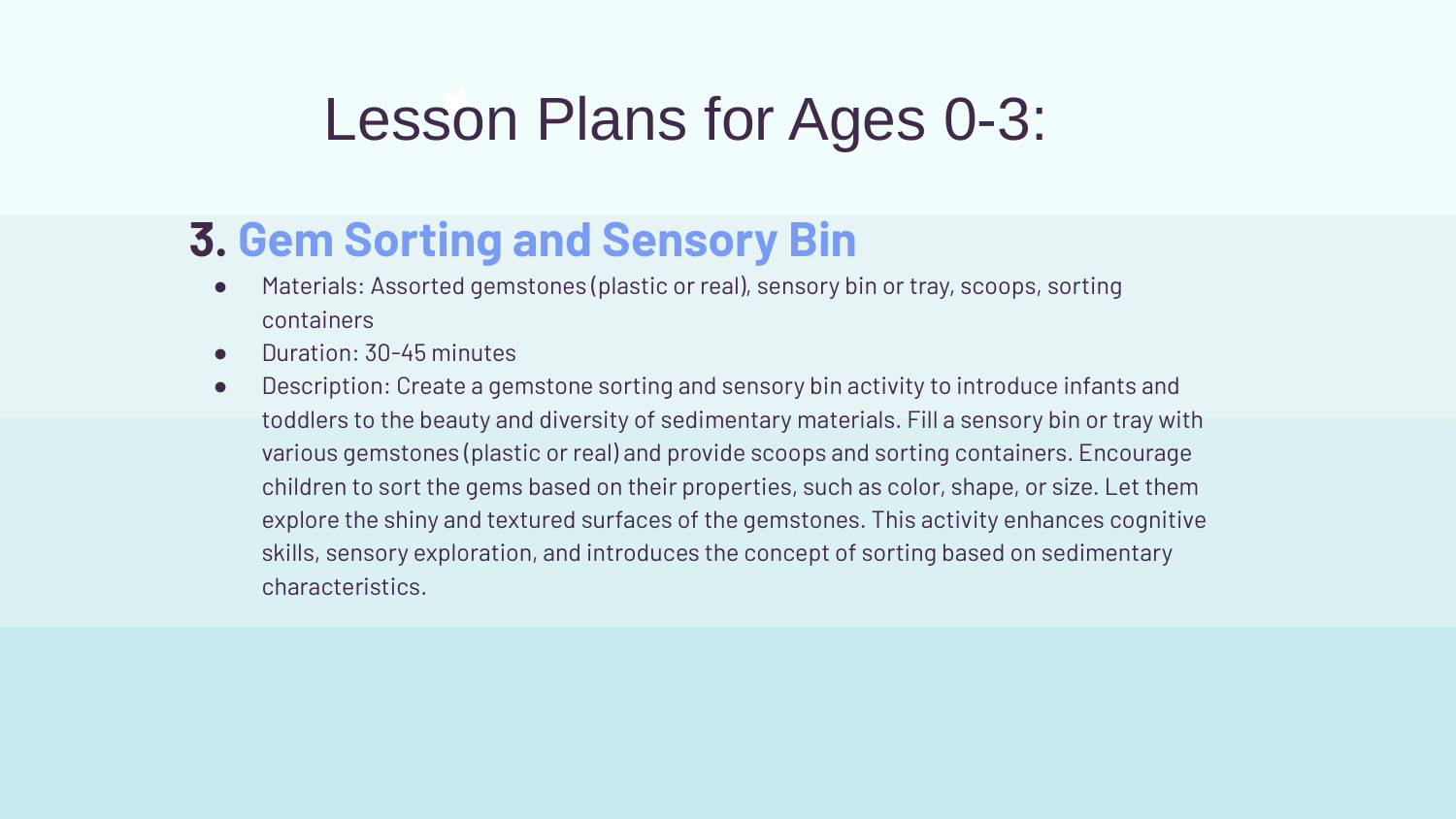

# Lesson Plans for Ages 0-3:
3. Gem Sorting and Sensory Bin
Materials: Assorted gemstones (plastic or real), sensory bin or tray, scoops, sorting containers
Duration: 30-45 minutes
Description: Create a gemstone sorting and sensory bin activity to introduce infants and toddlers to the beauty and diversity of sedimentary materials. Fill a sensory bin or tray with various gemstones (plastic or real) and provide scoops and sorting containers. Encourage children to sort the gems based on their properties, such as color, shape, or size. Let them explore the shiny and textured surfaces of the gemstones. This activity enhances cognitive skills, sensory exploration, and introduces the concept of sorting based on sedimentary characteristics.